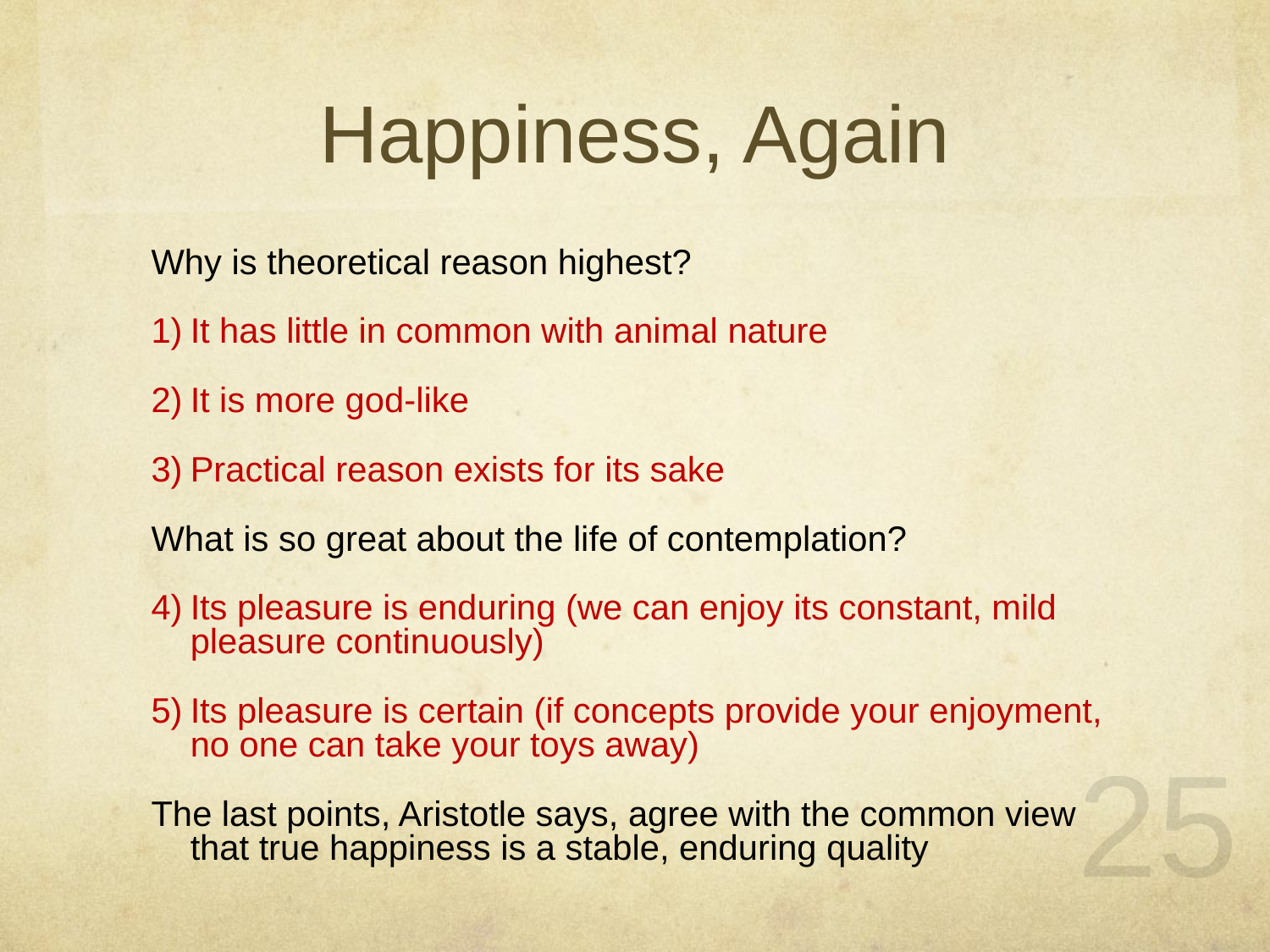

# Happiness, Again
Why is theoretical reason highest?
It has little in common with animal nature
It is more god-like
Practical reason exists for its sake
What is so great about the life of contemplation?
Its pleasure is enduring (we can enjoy its constant, mild pleasure continuously)
Its pleasure is certain (if concepts provide your enjoyment, no one can take your toys away)
The last points, Aristotle says, agree with the common view that true happiness is a stable, enduring quality
25